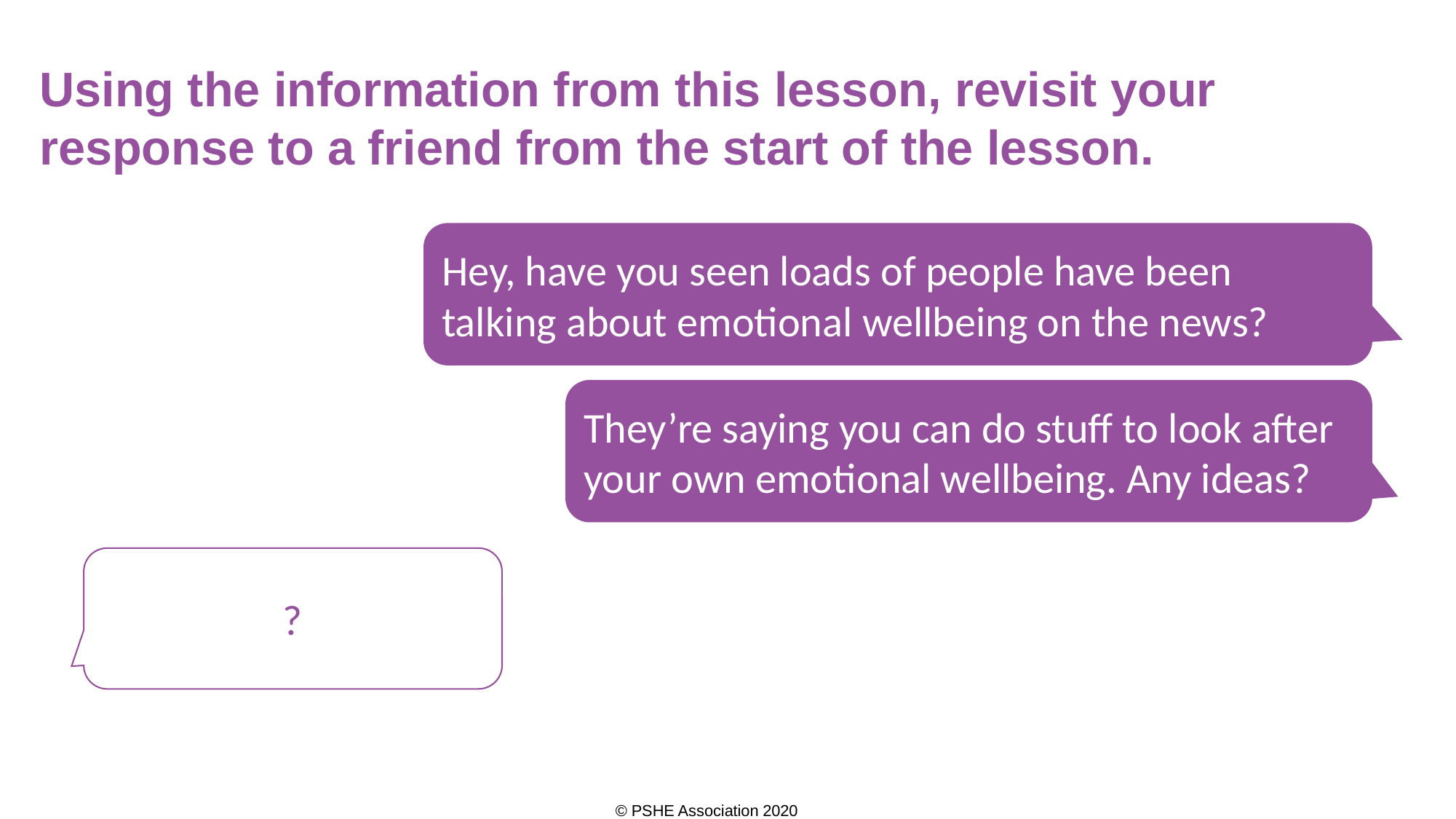

Using the information from this lesson, revisit your response to a friend from the start of the lesson.
Hey, have you seen loads of people have been talking about emotional wellbeing on the news?
They’re saying you can do stuff to look after your own emotional wellbeing. Any ideas?
?
© PSHE Association 2020